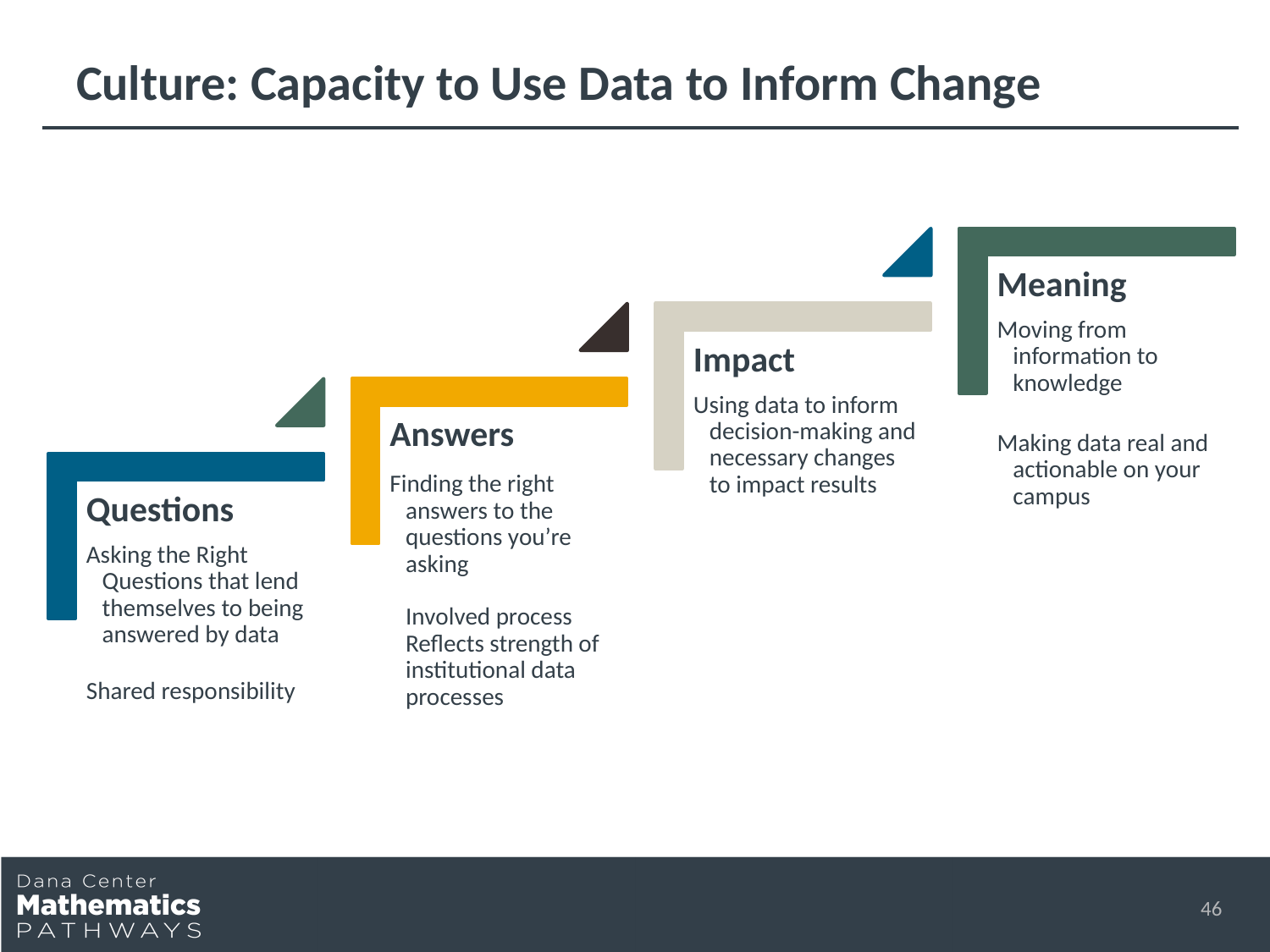

# Culture: Capacity to Use Data to Inform Change
Questions
Asking the Right Questions that lend themselves to being answered by data
Shared responsibility
Answers

Finding the right answers to the questions you’re asking
Involved process
Reflects strength of  institutional data processes
Impact
Using data to inform decision-making and necessary changes to impact results
Meaning
Moving from information to knowledge

Making data real and actionable on your campus
46